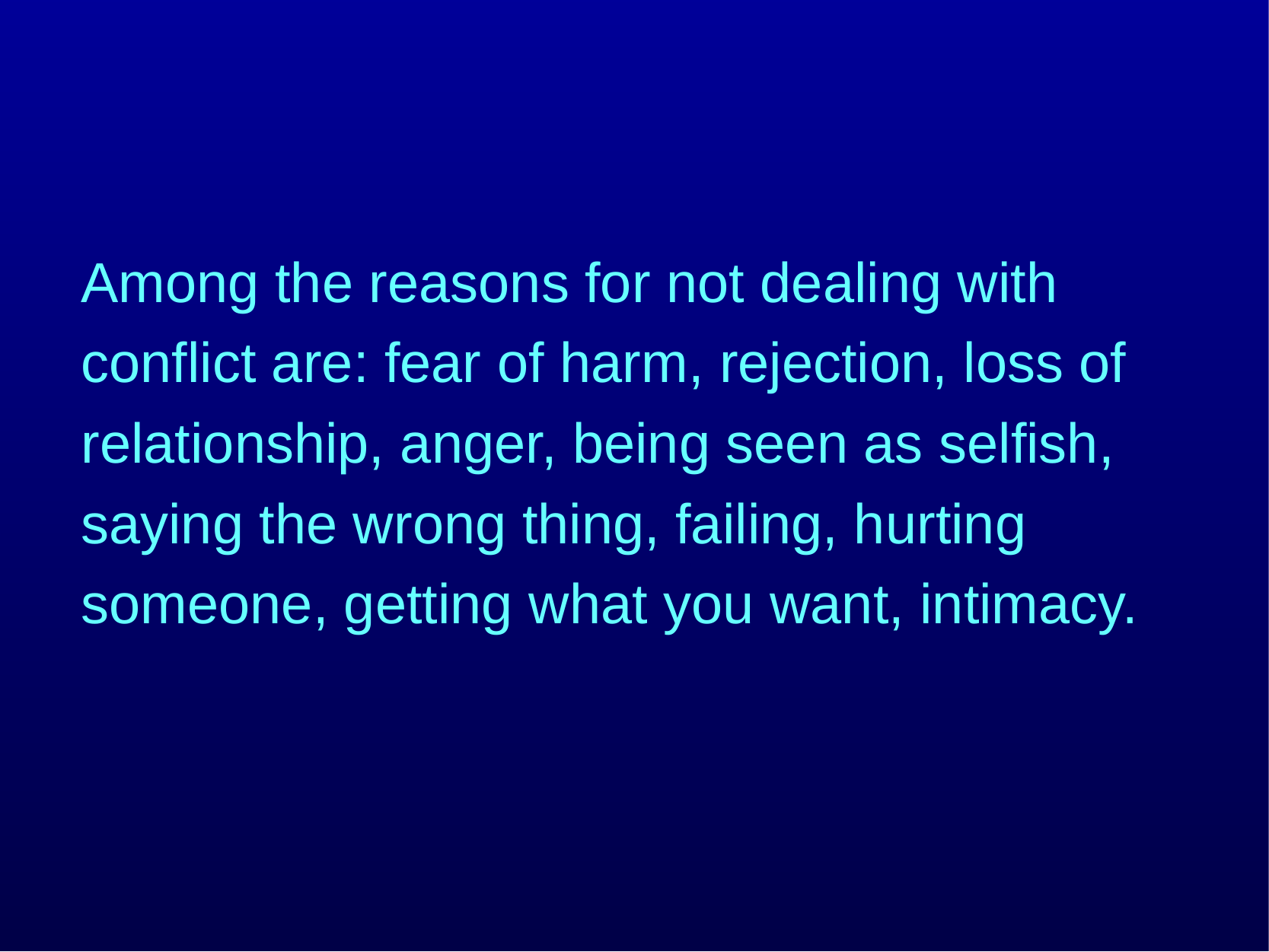

Among the reasons for not dealing with conflict are: fear of harm, rejection, loss of relationship, anger, being seen as selfish, saying the wrong thing, failing, hurting someone, getting what you want, intimacy.